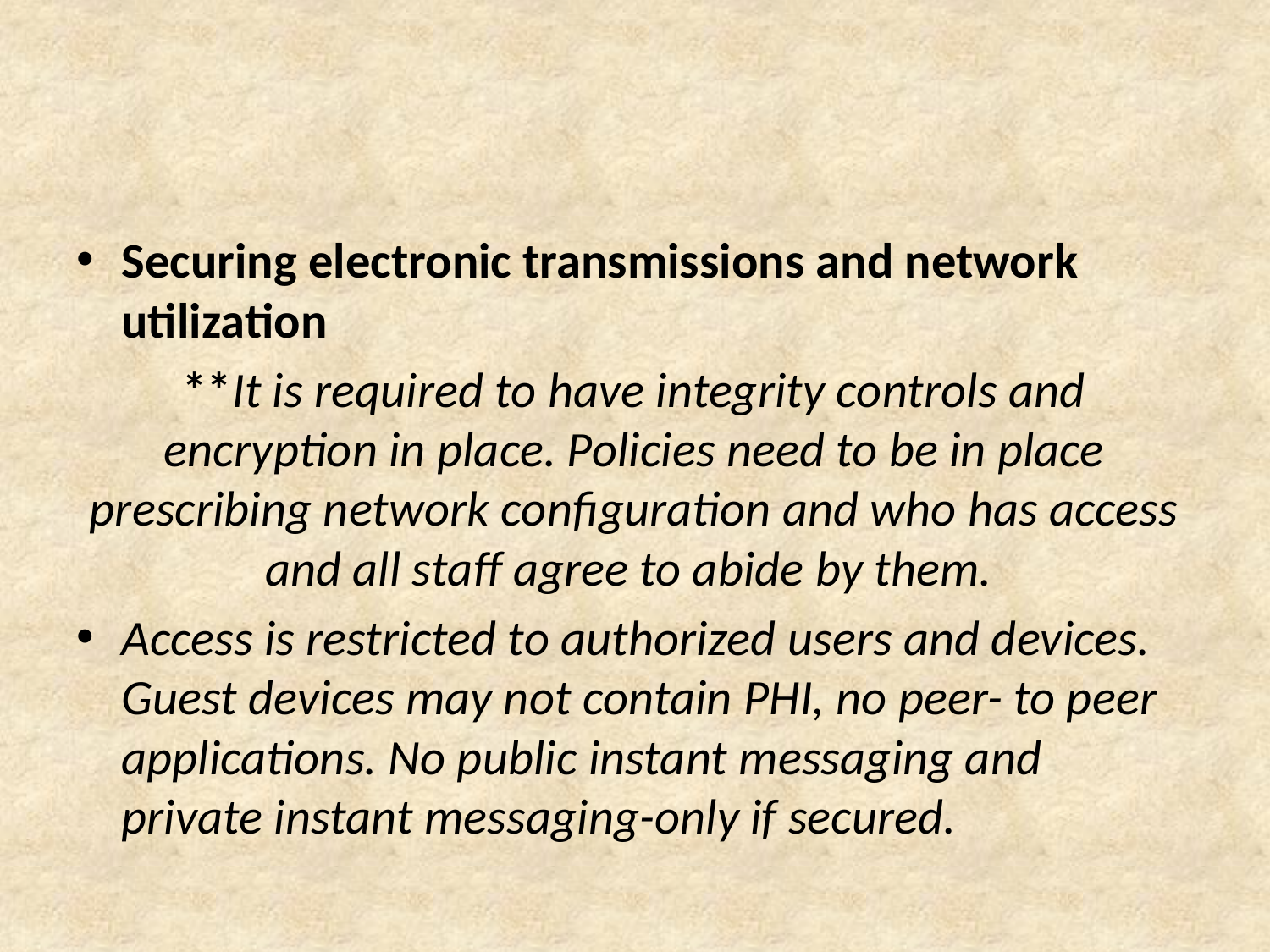

Securing electronic transmissions and network utilization
**It is required to have integrity controls and encryption in place. Policies need to be in place prescribing network configuration and who has access and all staff agree to abide by them.
Access is restricted to authorized users and devices. Guest devices may not contain PHI, no peer- to peer applications. No public instant messaging and private instant messaging-only if secured.